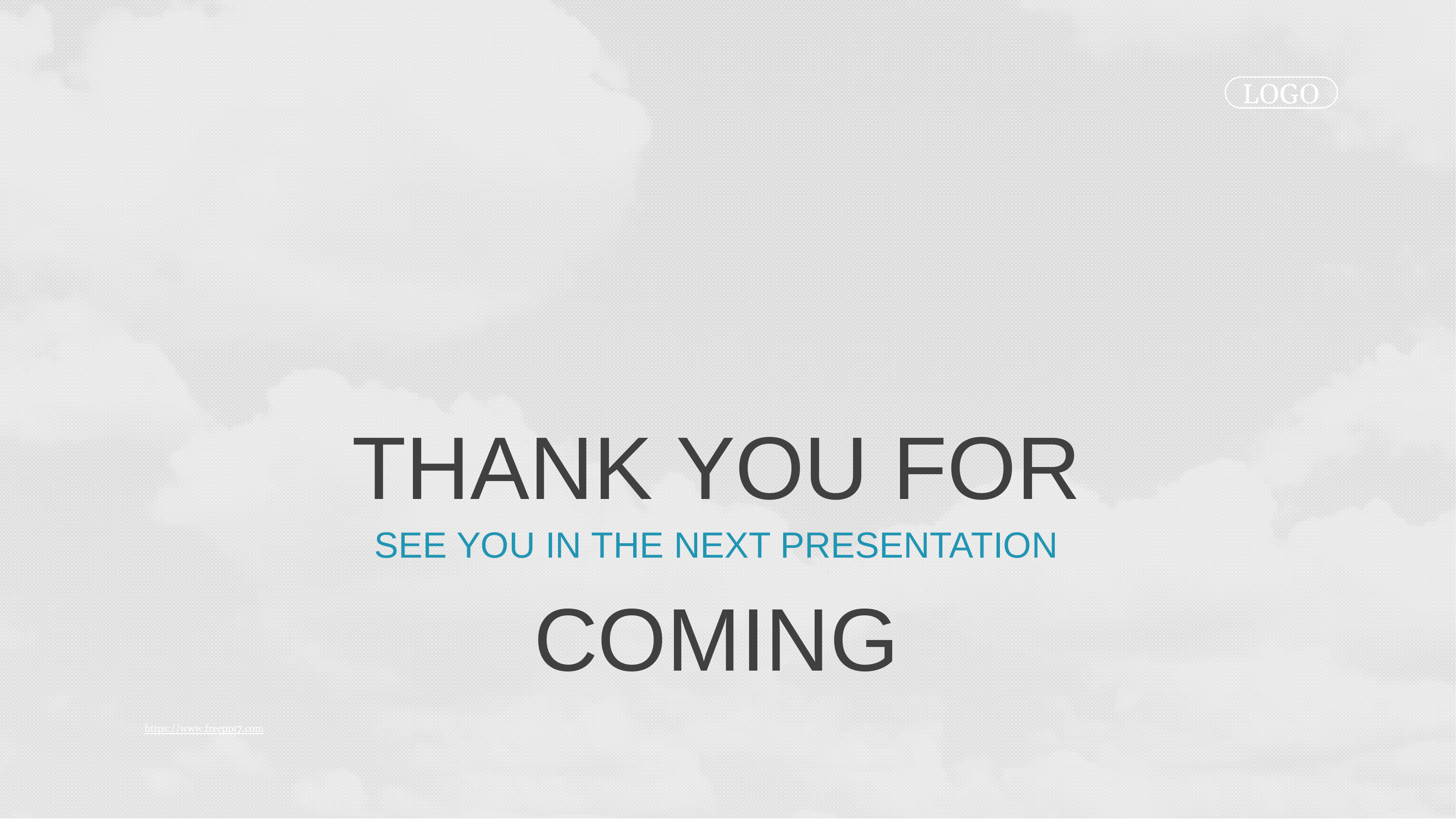

LOGO
THANK YOU FOR COMING
SEE YOU IN THE NEXT PRESENTATION
https://www.freeppt7.com